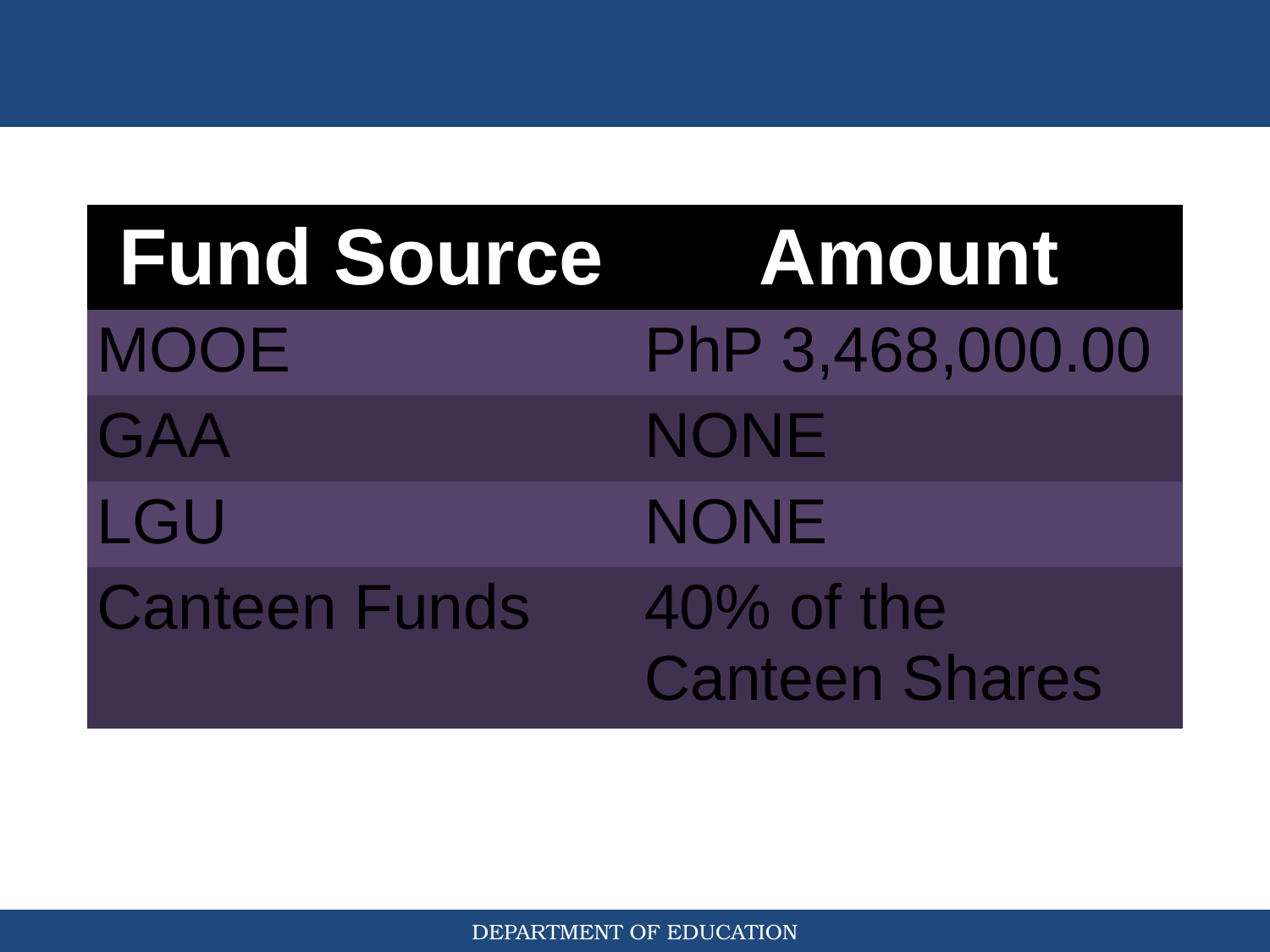

| Fund Source | Amount |
| --- | --- |
| MOOE | PhP 3,468,000.00 |
| GAA | NONE |
| LGU | NONE |
| Canteen Funds | 40% of the Canteen Shares |